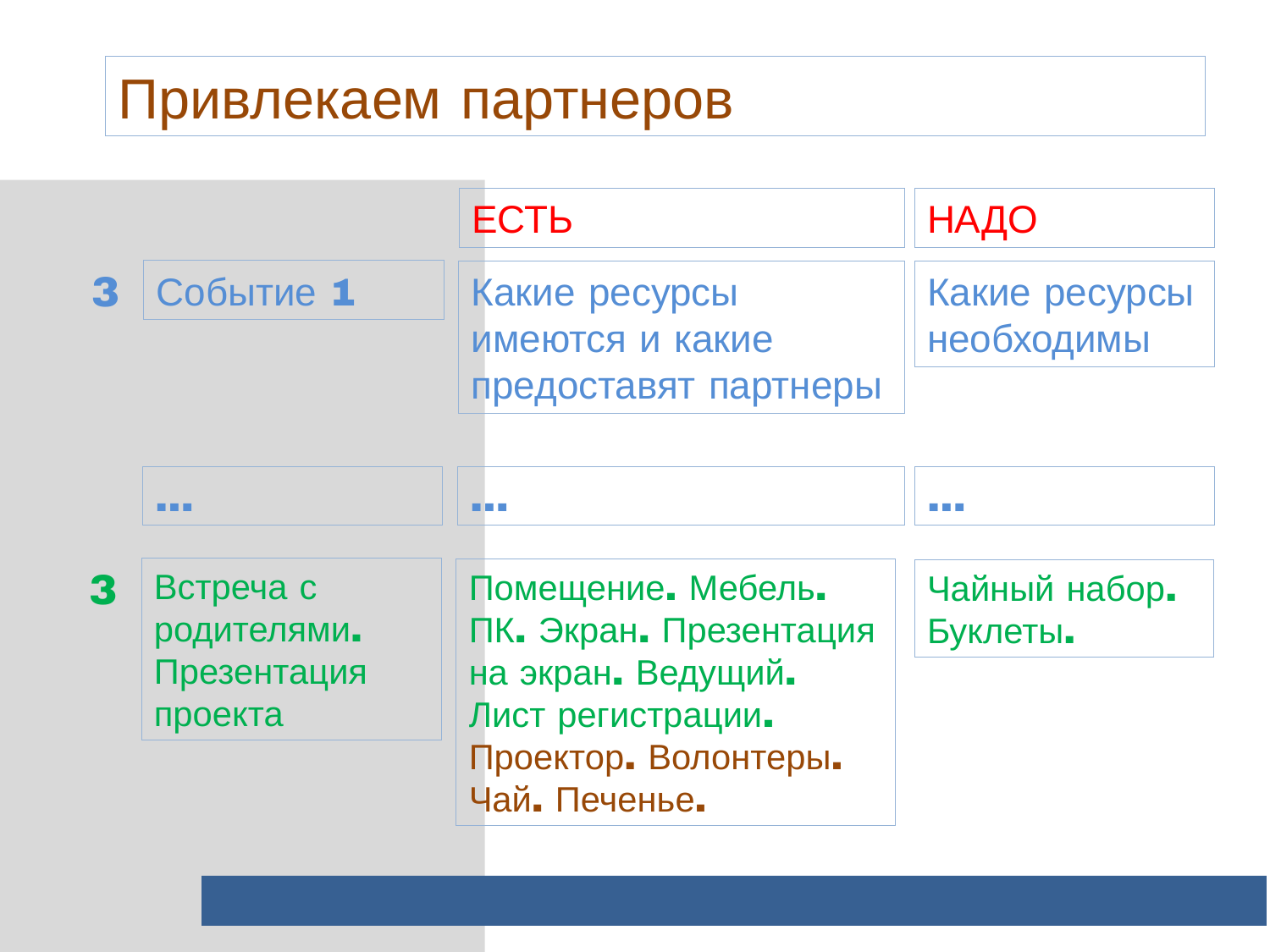

Привлекаем партнеров

НАДО
ЕСТЬ
3
Событие 1
Какие ресурсы имеются и какие предоставят партнеры
Какие ресурсы необходимы
…
…
…
3
Встреча с родителями. Презентация проекта
Помещение. Мебель. ПК. Экран. Презентация на экран. Ведущий. Лист регистрации.
Проектор. Волонтеры. Чай. Печенье.
Чайный набор. Буклеты.